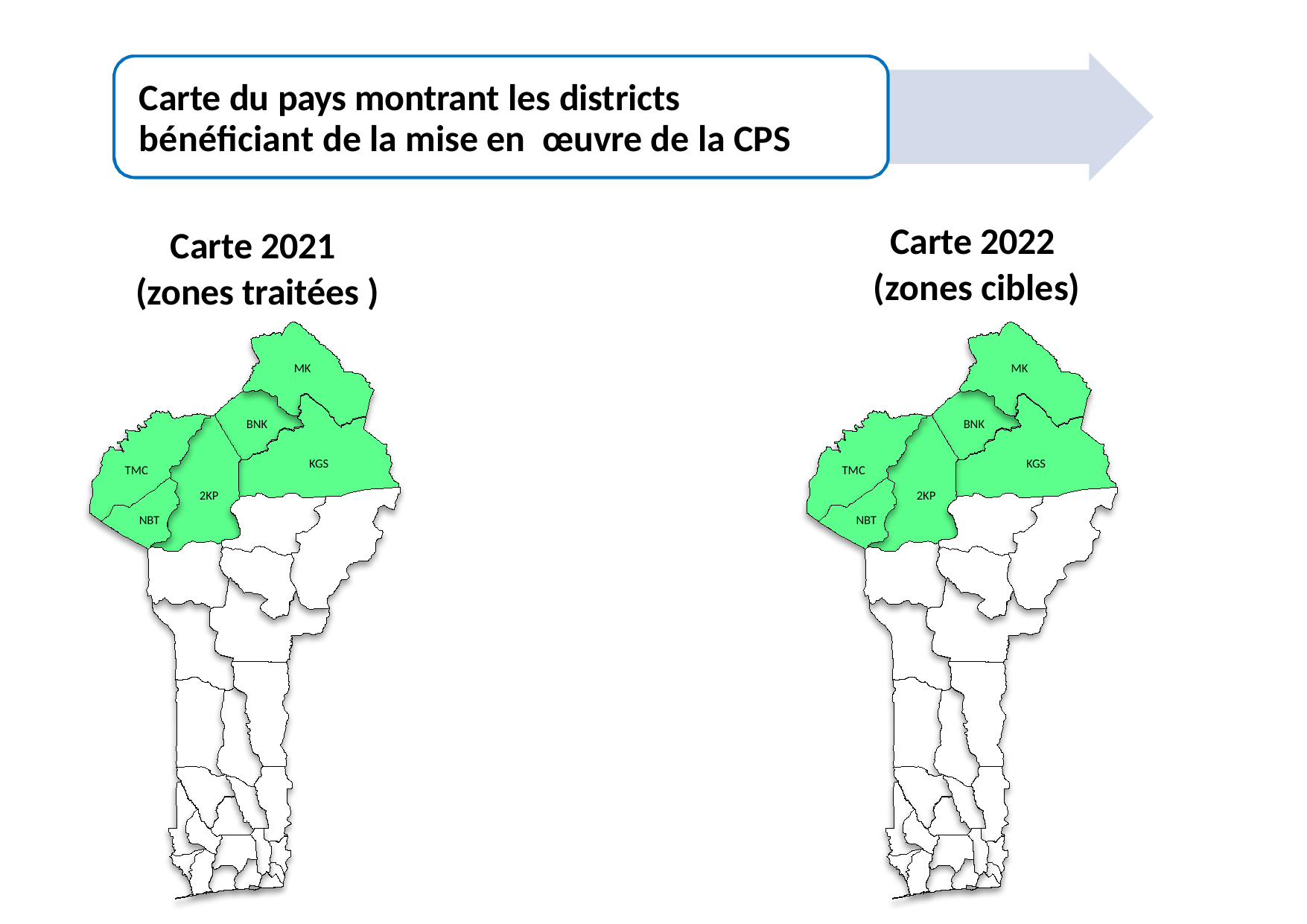

# Carte du pays montrant les districts bénéficiant de la mise en  œuvre de la CPS
Carte 2022
(zones cibles)
Carte 2021
(zones traitées )

2KP
NBT
MK
BNK
KGS
TMC

2KP
NBT
MK
BNK
KGS
TMC